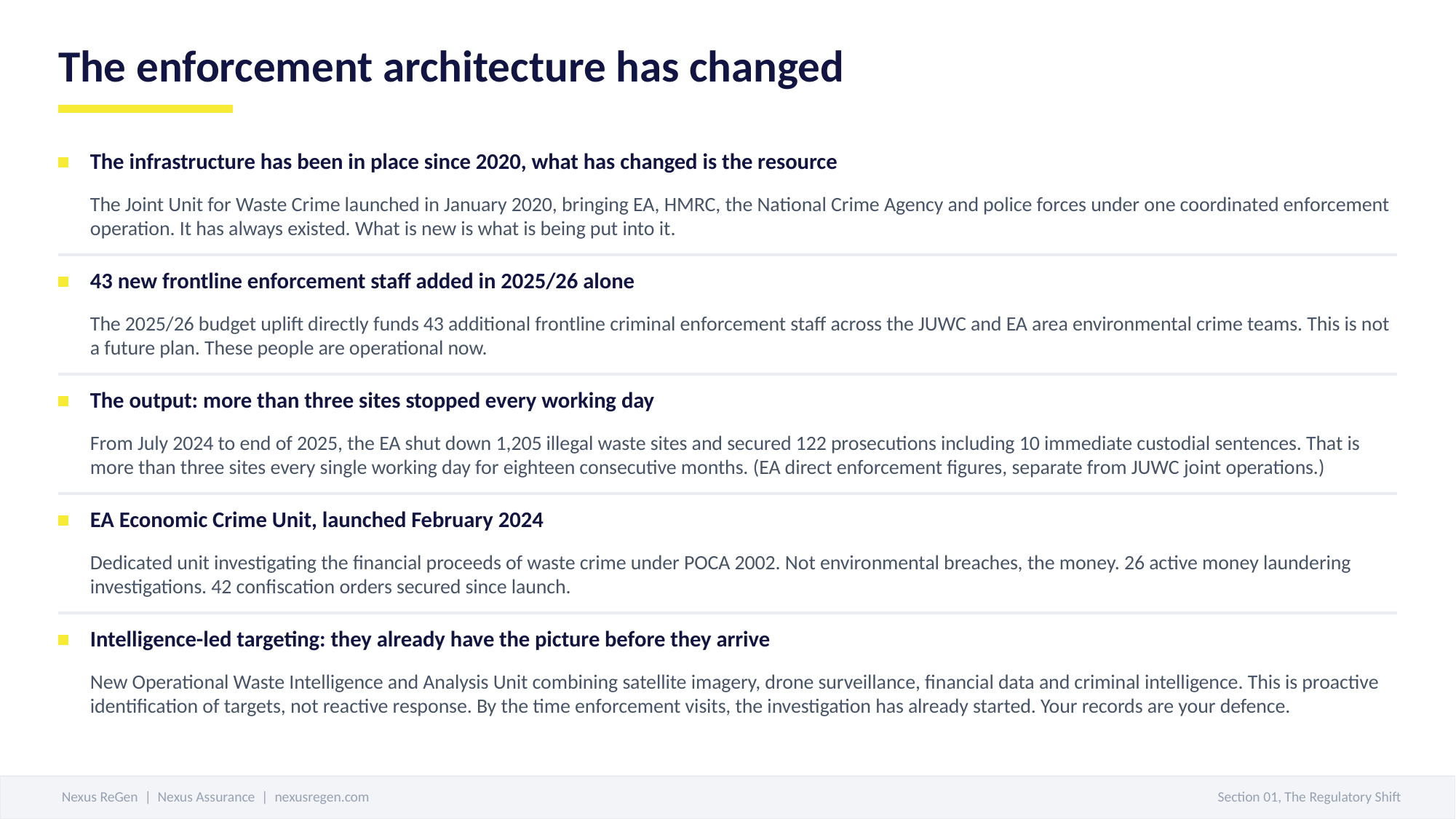

The enforcement architecture has changed

The infrastructure has been in place since 2020, what has changed is the resource

The Joint Unit for Waste Crime launched in January 2020, bringing EA, HMRC, the National Crime Agency and police forces under one coordinated enforcement operation. It has always existed. What is new is what is being put into it.

43 new frontline enforcement staff added in 2025/26 alone

The 2025/26 budget uplift directly funds 43 additional frontline criminal enforcement staff across the JUWC and EA area environmental crime teams. This is not a future plan. These people are operational now.

The output: more than three sites stopped every working day

From July 2024 to end of 2025, the EA shut down 1,205 illegal waste sites and secured 122 prosecutions including 10 immediate custodial sentences. That is more than three sites every single working day for eighteen consecutive months. (EA direct enforcement figures, separate from JUWC joint operations.)

EA Economic Crime Unit, launched February 2024

Dedicated unit investigating the financial proceeds of waste crime under POCA 2002. Not environmental breaches, the money. 26 active money laundering investigations. 42 confiscation orders secured since launch.

Intelligence-led targeting: they already have the picture before they arrive

New Operational Waste Intelligence and Analysis Unit combining satellite imagery, drone surveillance, financial data and criminal intelligence. This is proactive identification of targets, not reactive response. By the time enforcement visits, the investigation has already started. Your records are your defence.

Nexus ReGen  |  Nexus Assurance  |  nexusregen.com
Section 01, The Regulatory Shift